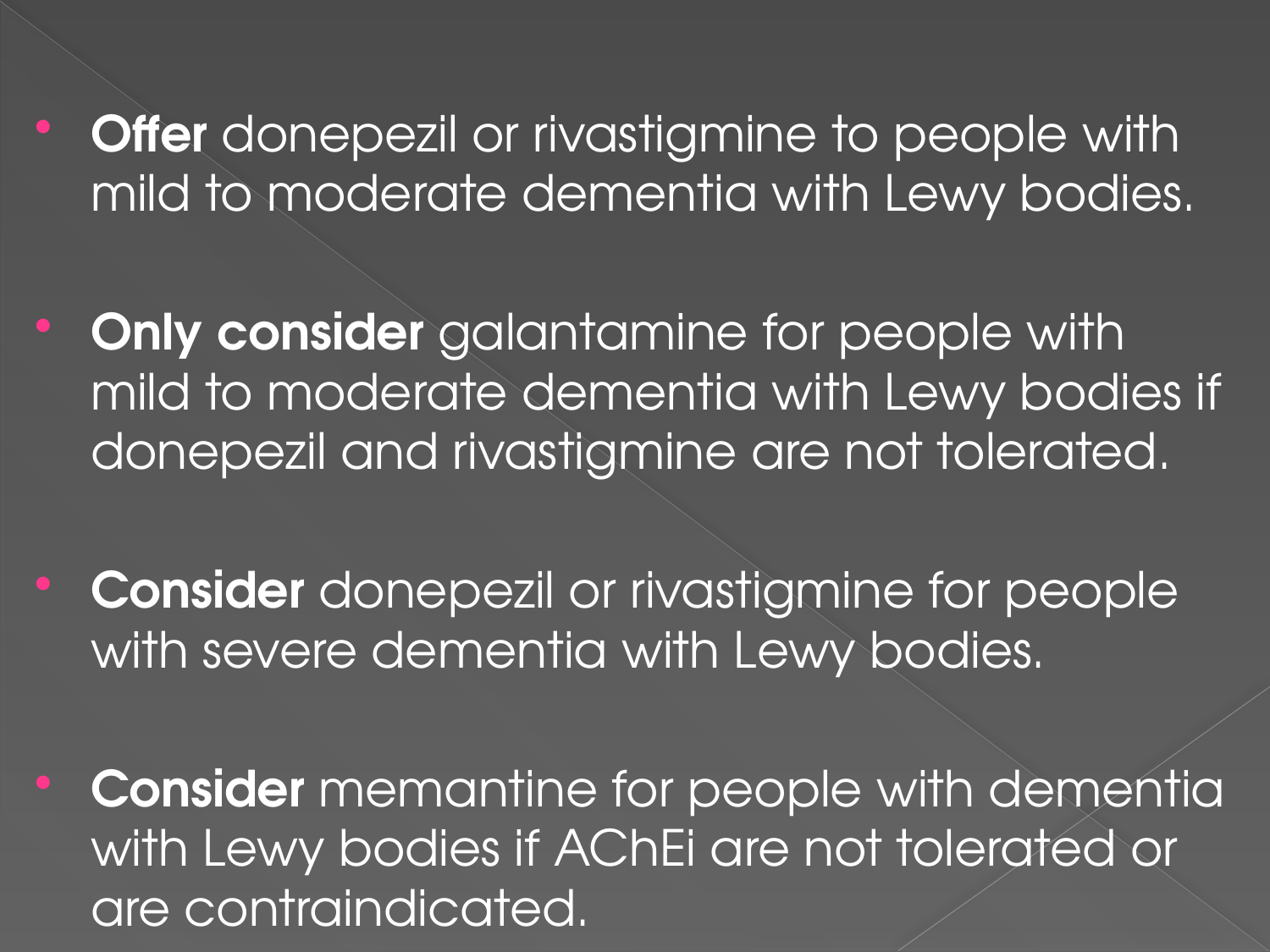

#

Offer donepezil or rivastigmine to people with mild to moderate dementia with Lewy bodies.

Only consider galantamine for people with mild to moderate dementia with Lewy bodies if donepezil and rivastigmine are not tolerated.

Consider donepezil or rivastigmine for people with severe dementia with Lewy bodies.

Consider memantine for people with dementia with Lewy bodies if AChEi are not tolerated or are contraindicated.